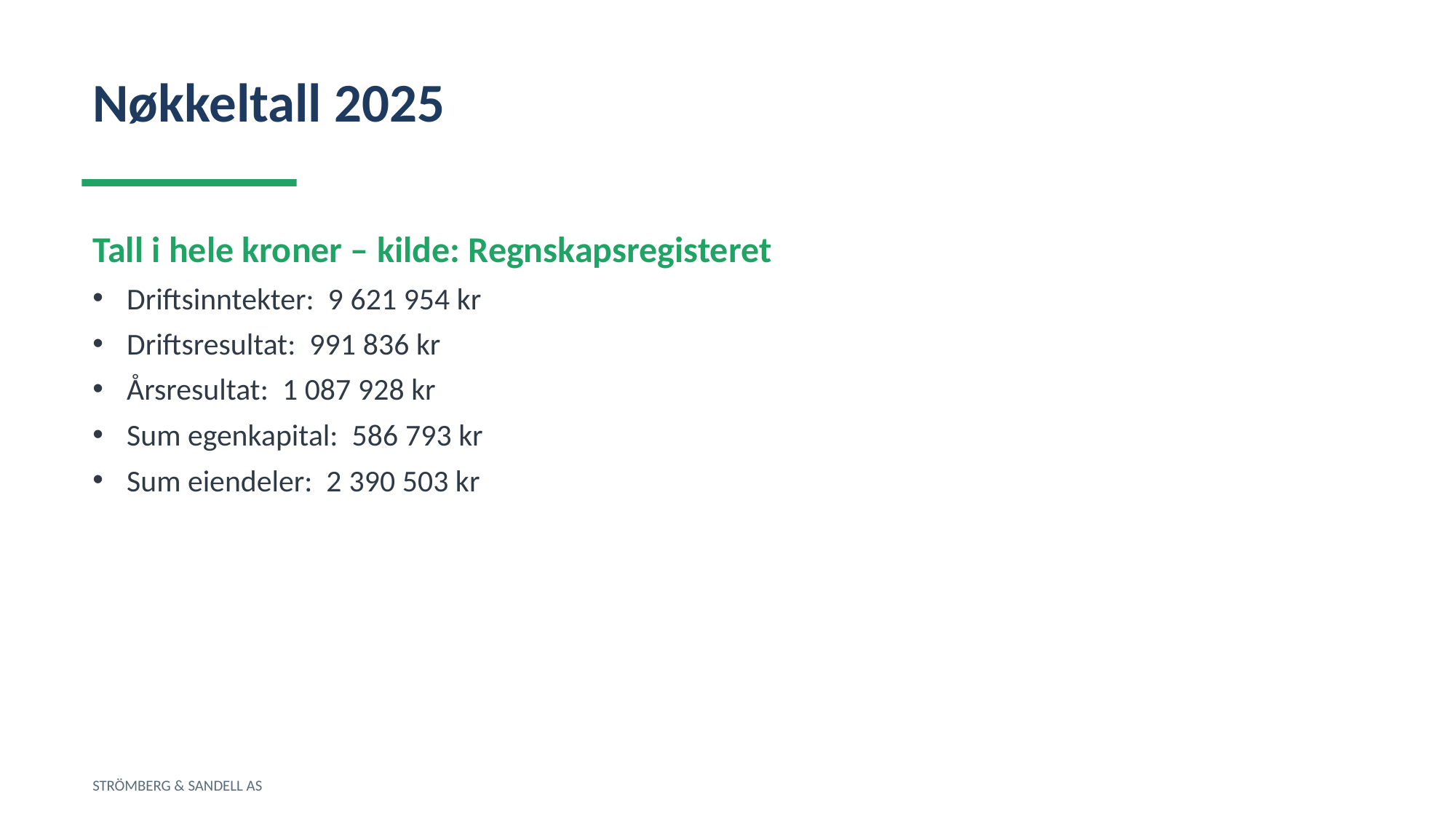

Nøkkeltall 2025

Tall i hele kroner – kilde: Regnskapsregisteret
Driftsinntekter:  9 621 954 kr
Driftsresultat:  991 836 kr
Årsresultat:  1 087 928 kr
Sum egenkapital:  586 793 kr
Sum eiendeler:  2 390 503 kr
STRÖMBERG & SANDELL AS